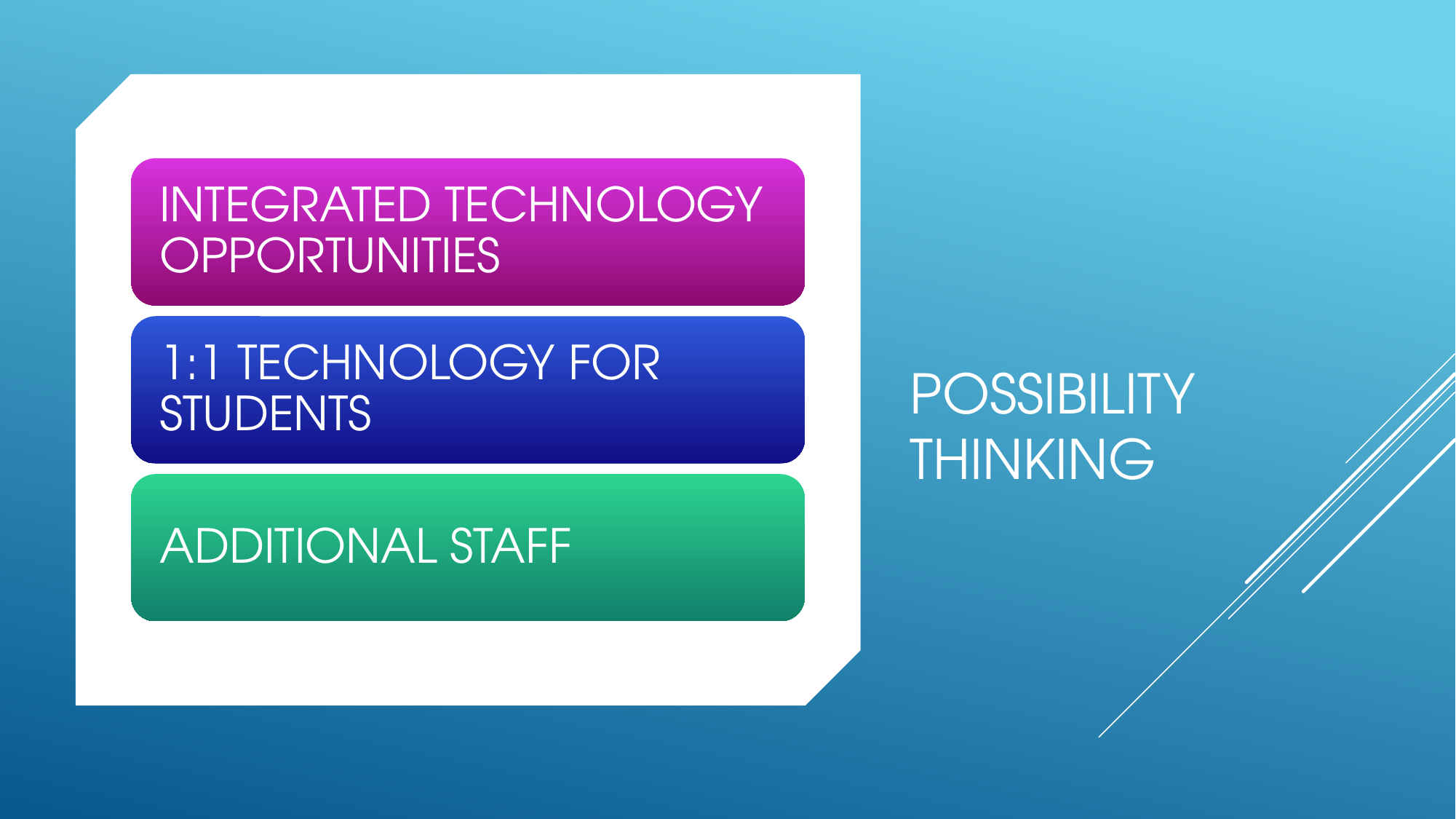

# POSSIBILITY THINKING
INTEGRATED TECHNOLOGY OPPORTUNITIES
1:1 TECHNOLOGY FOR STUDENTS
ADDITIONAL STAFF